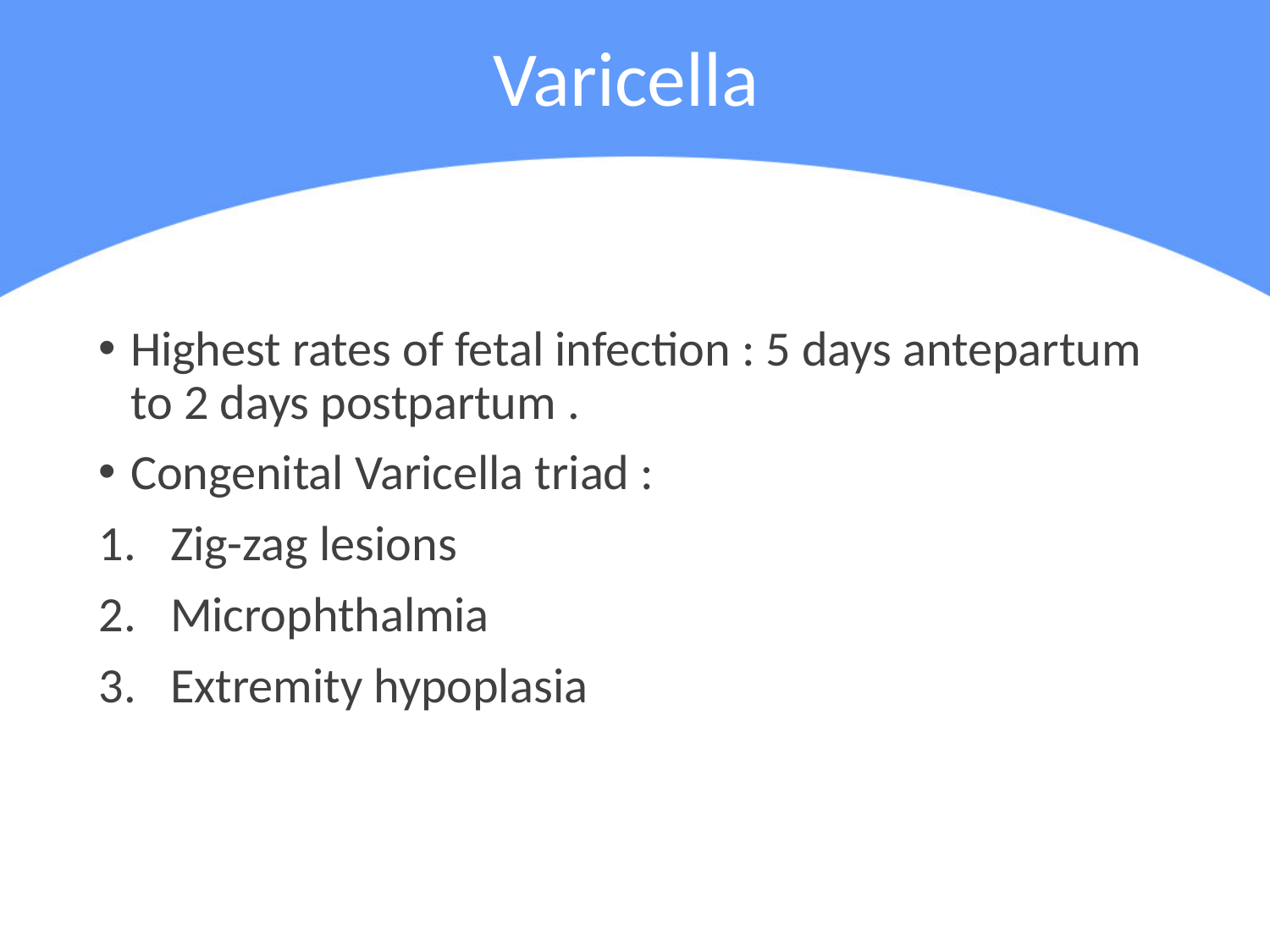

# Varicella

Highest rates of fetal infection : 5 days antepartum to 2 days postpartum .
Congenital Varicella triad :
Zig-zag lesions
Microphthalmia
Extremity hypoplasia